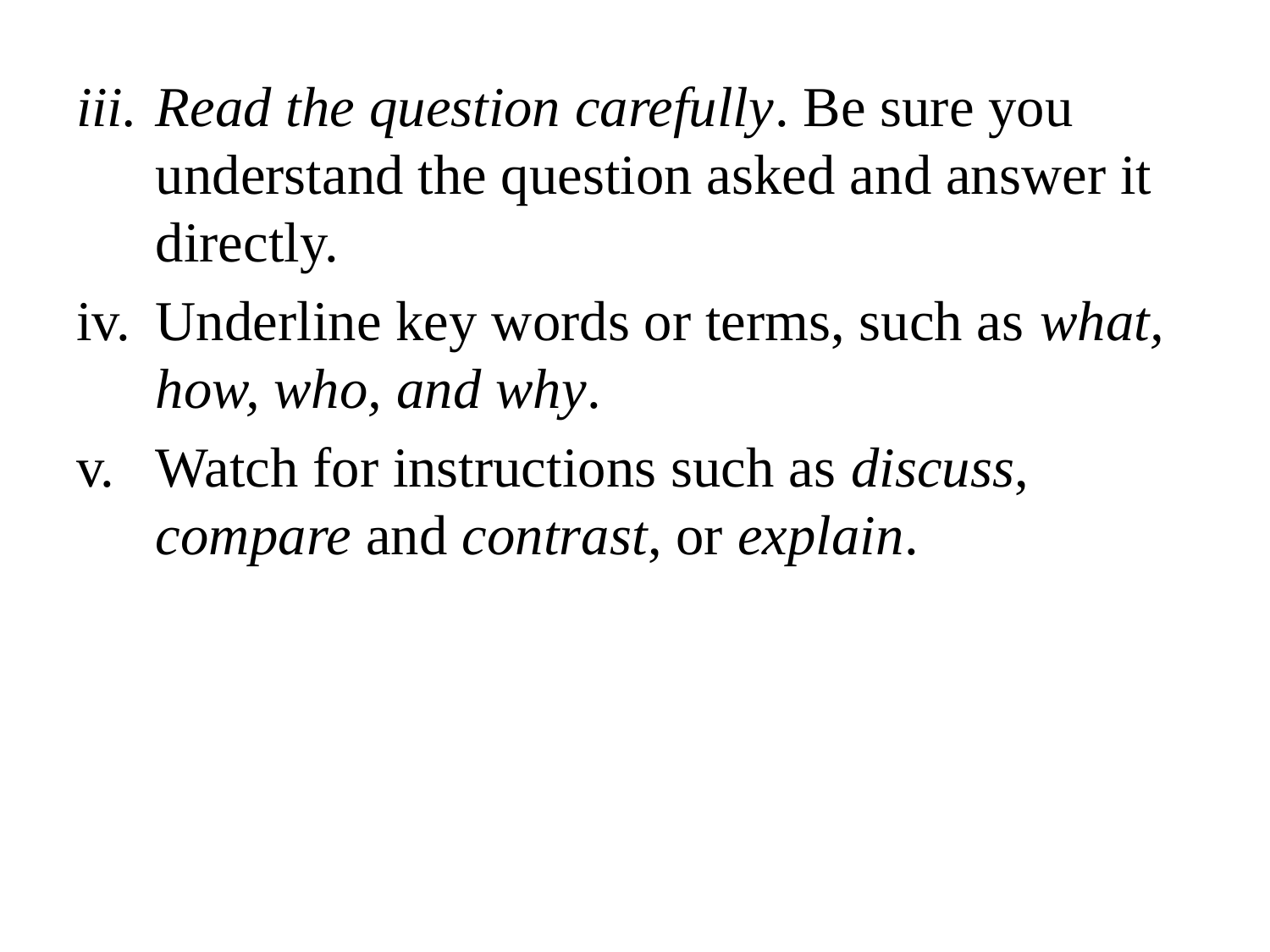

Read the question carefully. Be sure you understand the question asked and answer it directly.
Underline key words or terms, such as what, how, who, and why.
Watch for instructions such as discuss, compare and contrast, or explain.